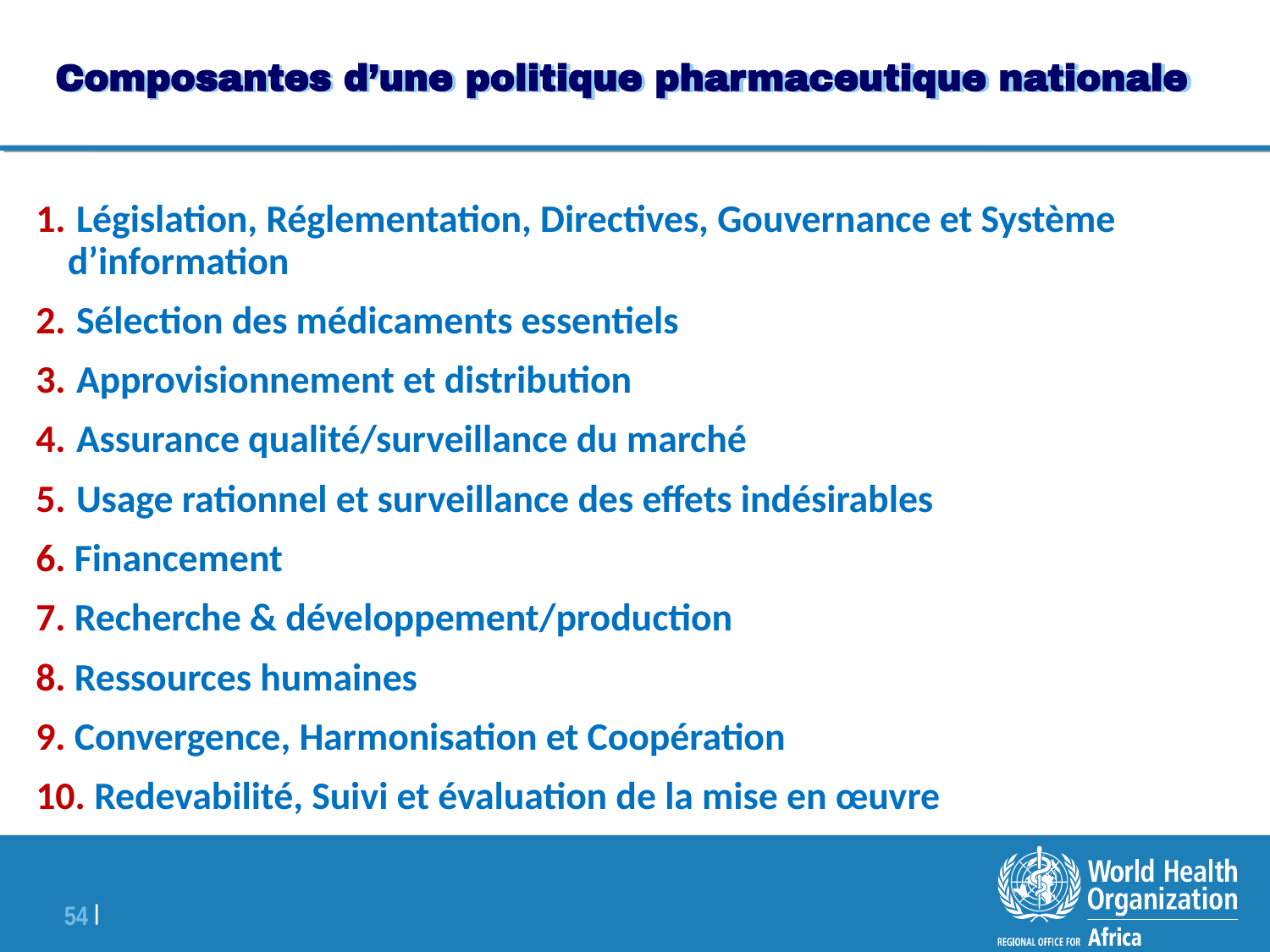

# Composantes d’une politique pharmaceutique nationale

 Législation, Réglementation, Directives, Gouvernance et Système  d’information
 Sélection des médicaments essentiels
 Approvisionnement et distribution
 Assurance qualité/surveillance du marché
 Usage rationnel et surveillance des effets indésirables
 Financement
 Recherche & développement/production
 Ressources humaines
 Convergence, Harmonisation et Coopération
 Redevabilité, Suivi et évaluation de la mise en œuvre